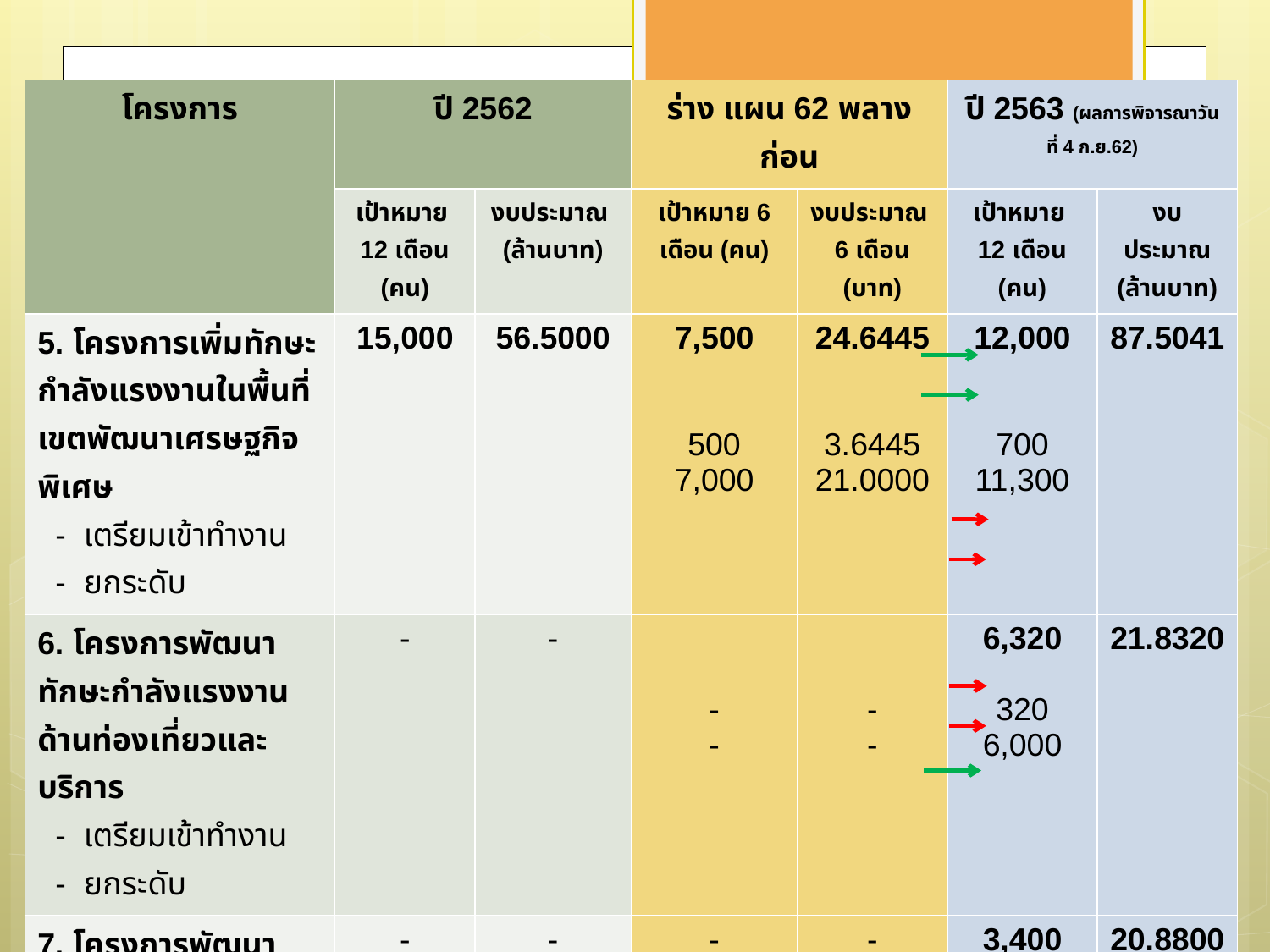

| โครงการ | ปี 2562 |  | ร่าง แผน 62 พลางก่อน |  | ปี 2563 (ผลการพิจารณาวันที่ 4 ก.ย.62) |  |
| --- | --- | --- | --- | --- | --- | --- |
|  | เป้าหมาย 12 เดือน (คน) | งบประมาณ (ล้านบาท) | เป้าหมาย 6 เดือน (คน) | งบประมาณ 6 เดือน (บาท) | เป้าหมาย 12 เดือน (คน) | งบประมาณ (ล้านบาท) |
| 5. โครงการเพิ่มทักษะกำลังแรงงานในพื้นที่เขตพัฒนาเศรษฐกิจพิเศษ - เตรียมเข้าทำงาน - ยกระดับ | 15,000 | 56.5000 | 7,500 500 7,000 | 24.6445 3.6445 21.0000 | 12,000 700 11,300 | 87.5041 |
| 6. โครงการพัฒนาทักษะกำลังแรงงานด้านท่องเที่ยวและบริการ - เตรียมเข้าทำงาน - ยกระดับ | - | - | - - | - - | 6,320 320 6,000 | 21.8320 |
| 7. โครงการพัฒนามาตรฐานฝีมือแรงงานแห่งชาติและพัฒนาบุคลากรรองรับอุตสาหกรรม โลจิสติกส์ | - | - | - | - | 3,400 3,400 10 สาขา | 20.8800 10.8800 10.0000 |
| 8. โครงการพัฒนาบุคลากรด้านโลจิสติกส์รองรับธุรกิจขนส่งและการค้าระหว่างประเทศ | 300 | 5.3560 | 150 | 2.6780 | 300 | 6.2560 |